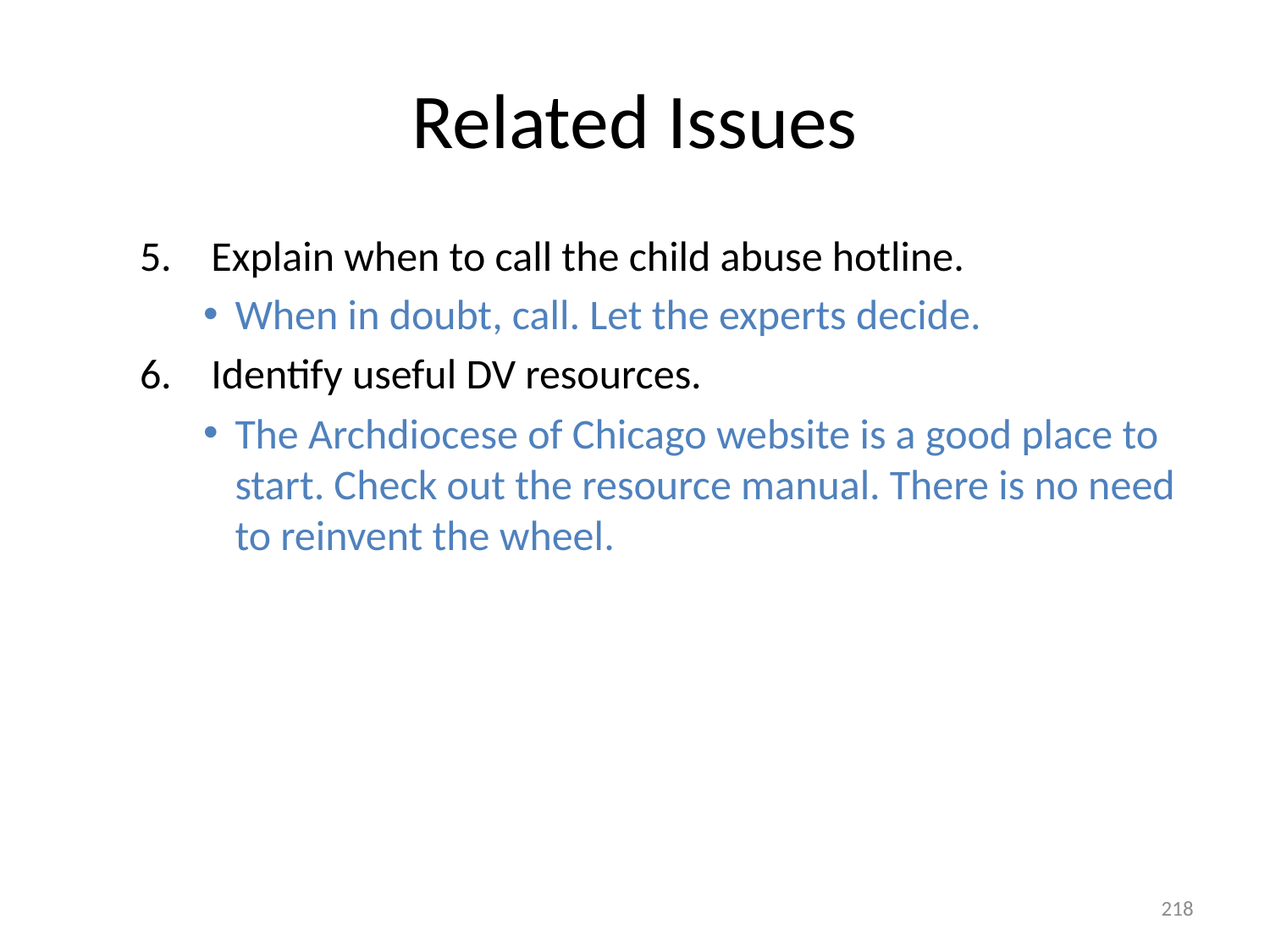

# Related Issues
Explain when to call the child abuse hotline.
When in doubt, call. Let the experts decide.
Identify useful DV resources.
The Archdiocese of Chicago website is a good place to start. Check out the resource manual. There is no need to reinvent the wheel.

218